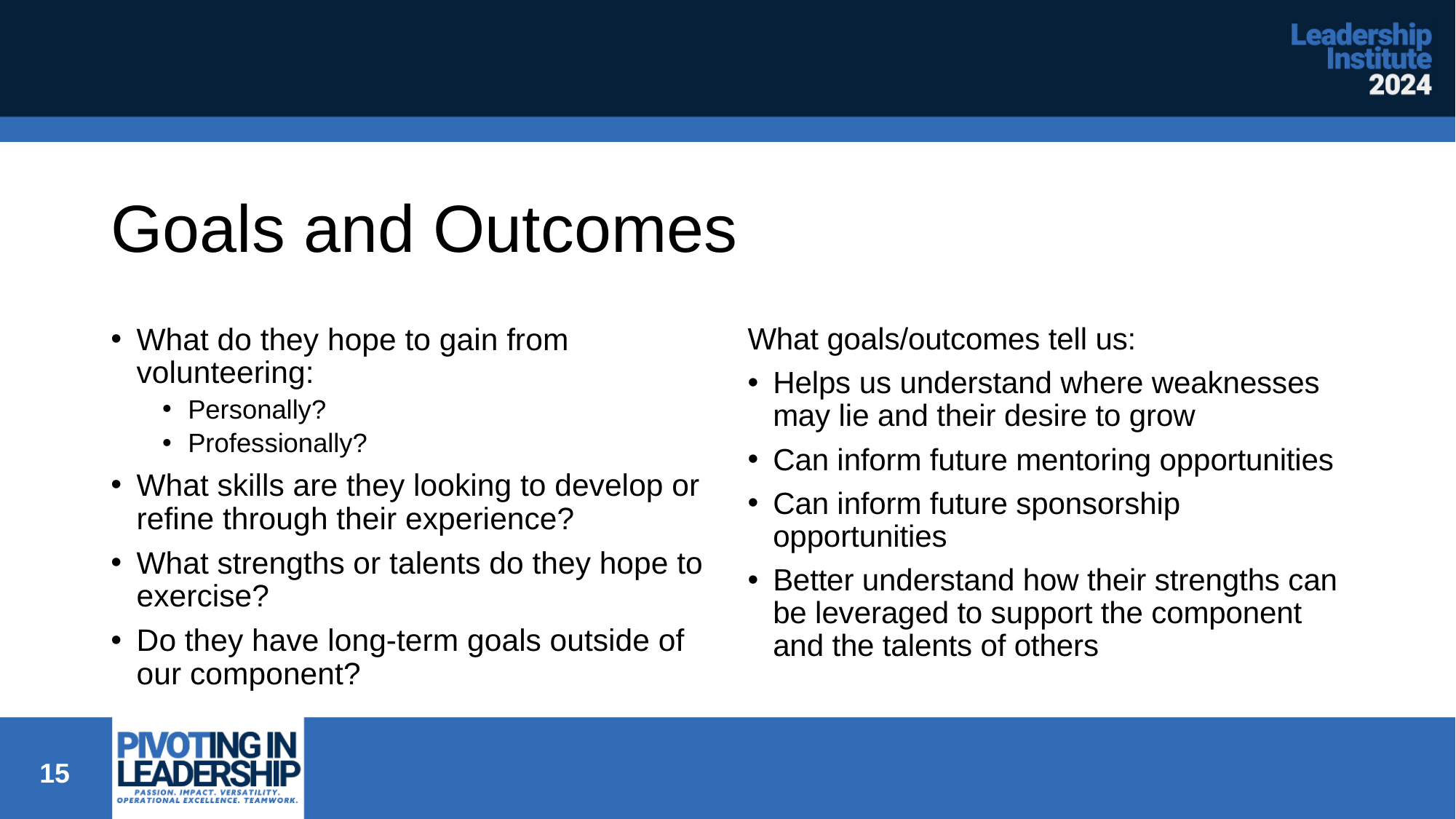

# Goals and Outcomes
What do they hope to gain from volunteering:
Personally?
Professionally?
What skills are they looking to develop or refine through their experience?
What strengths or talents do they hope to exercise?
Do they have long-term goals outside of our component?

What goals/outcomes tell us:
Helps us understand where weaknesses may lie and their desire to grow
Can inform future mentoring opportunities
Can inform future sponsorship opportunities
Better understand how their strengths can be leveraged to support the component and the talents of others